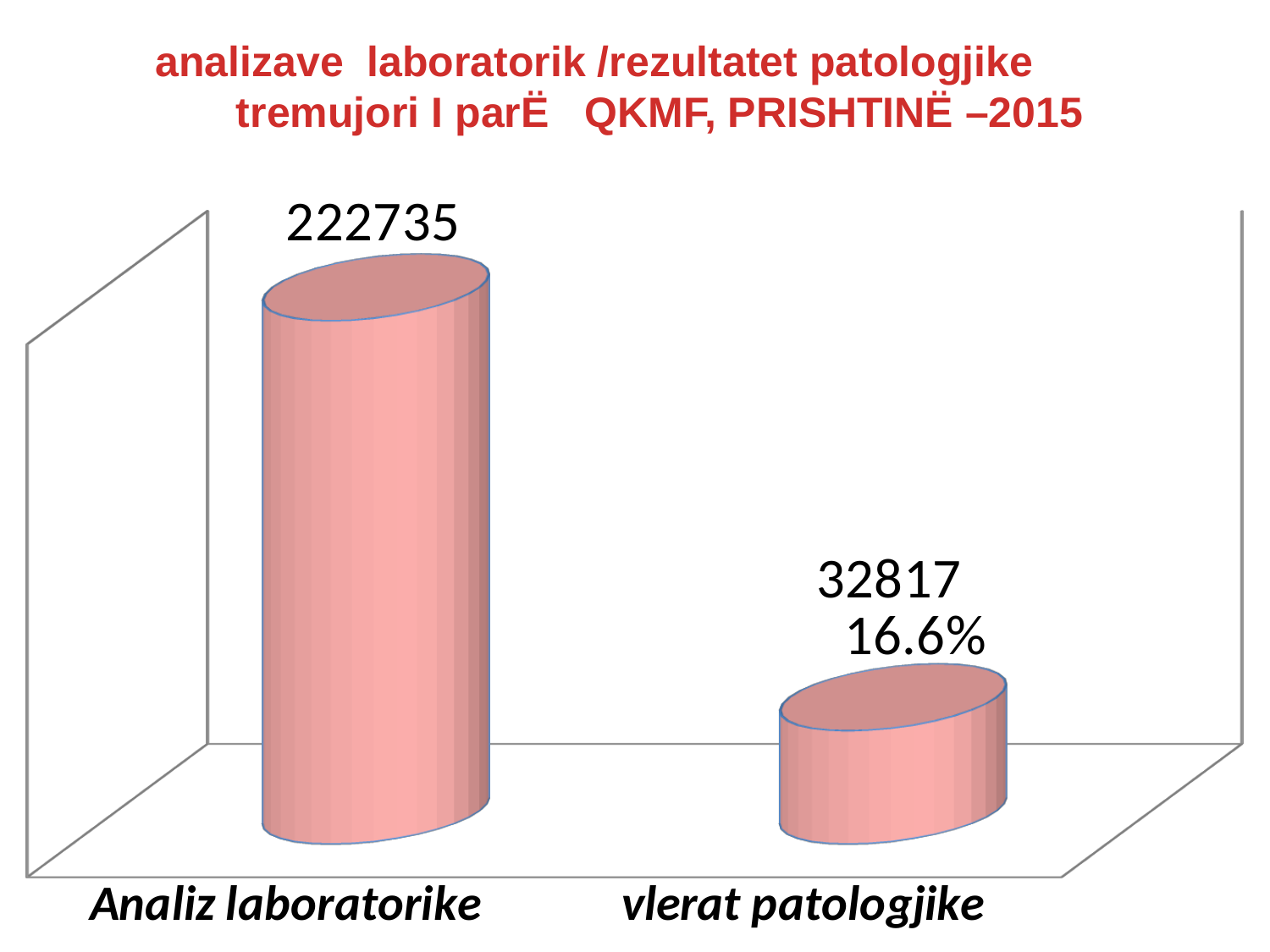

# analizave  laboratorik /rezultatet patologjike tremujori I parË   QKMF, PRISHTINË –2015

[unsupported chart]